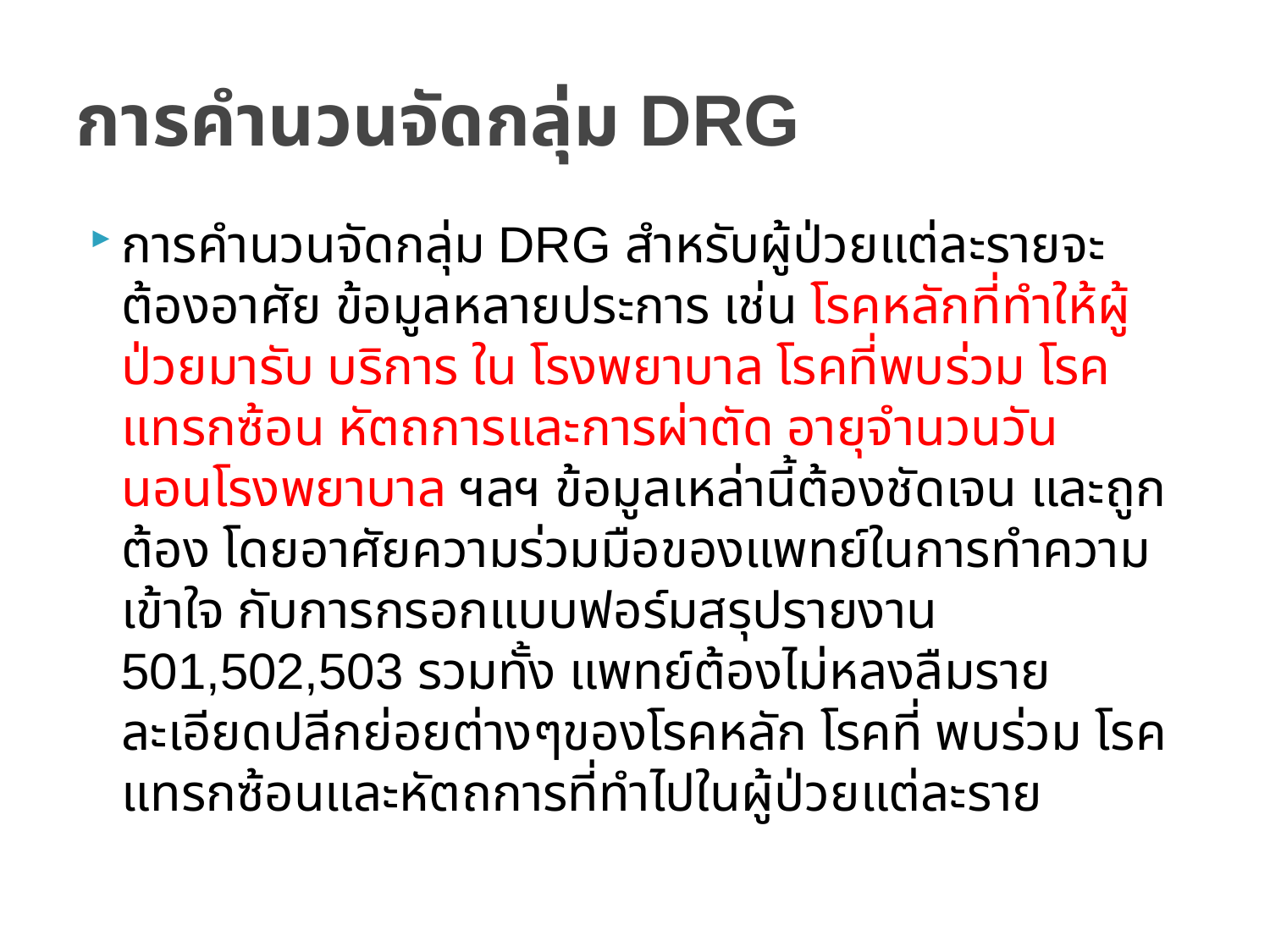

# การคำนวนจัดกลุ่ม DRG
การคำนวนจัดกลุ่ม DRG สำหรับผู้ป่วยแต่ละรายจะต้องอาศัย ข้อมูลหลายประการ เช่น โรคหลักที่ทำให้ผู้ป่วยมารับ บริการ ใน โรงพยาบาล โรคที่พบร่วม โรคแทรกซ้อน หัตถการและการผ่าตัด อายุจำนวนวันนอนโรงพยาบาล ฯลฯ ข้อมูลเหล่านี้ต้องชัดเจน และถูกต้อง โดยอาศัยความร่วมมือของแพทย์ในการทำความเข้าใจ กับการกรอกแบบฟอร์มสรุปรายงาน 501,502,503 รวมทั้ง แพทย์ต้องไม่หลงลืมรายละเอียดปลีกย่อยต่างๆของโรคหลัก โรคที่ พบร่วม โรคแทรกซ้อนและหัตถการที่ทำไปในผู้ป่วยแต่ละราย